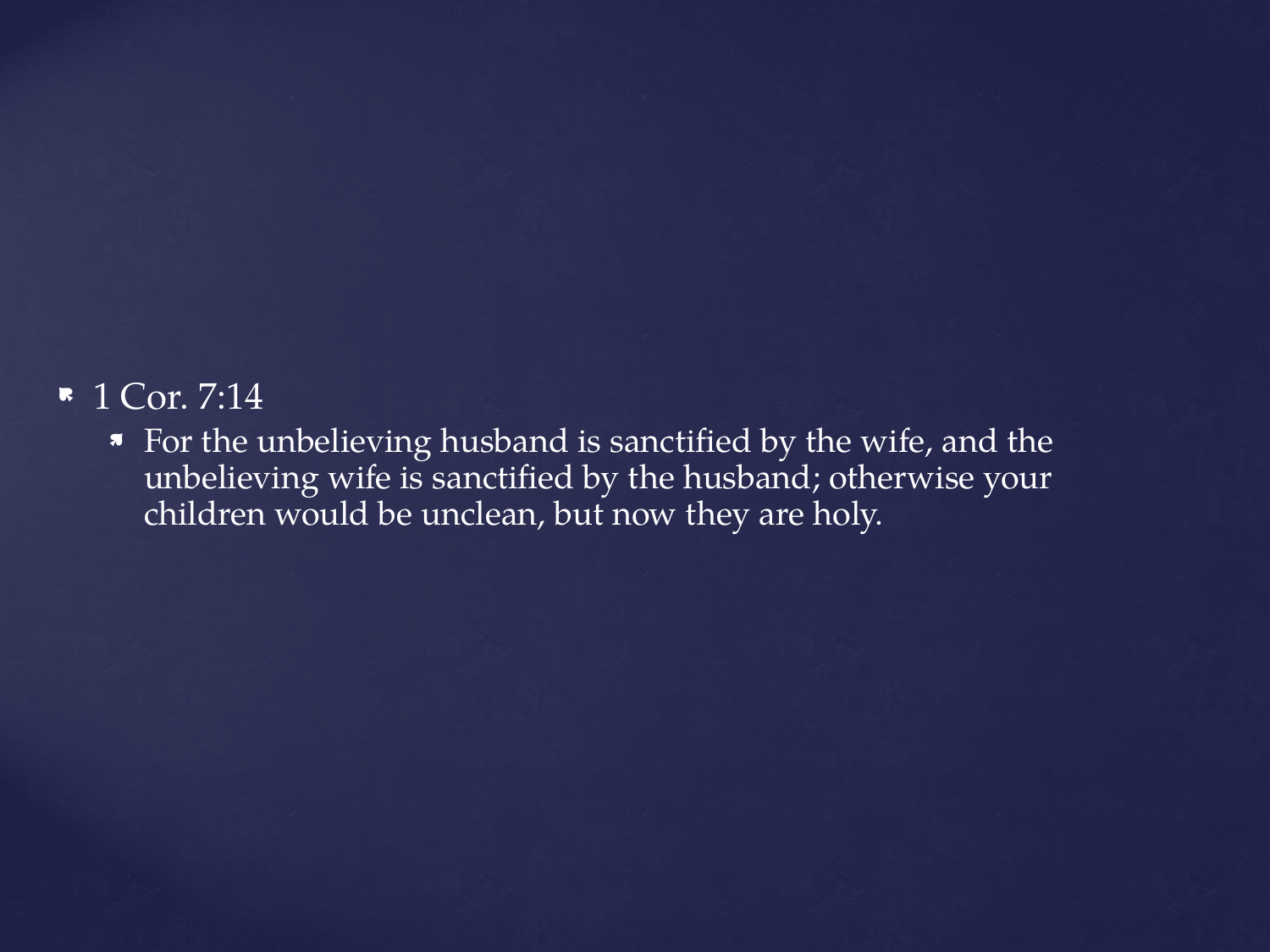

1 Cor. 7:14
For the unbelieving husband is sanctified by the wife, and the unbelieving wife is sanctified by the husband; otherwise your children would be unclean, but now they are holy.